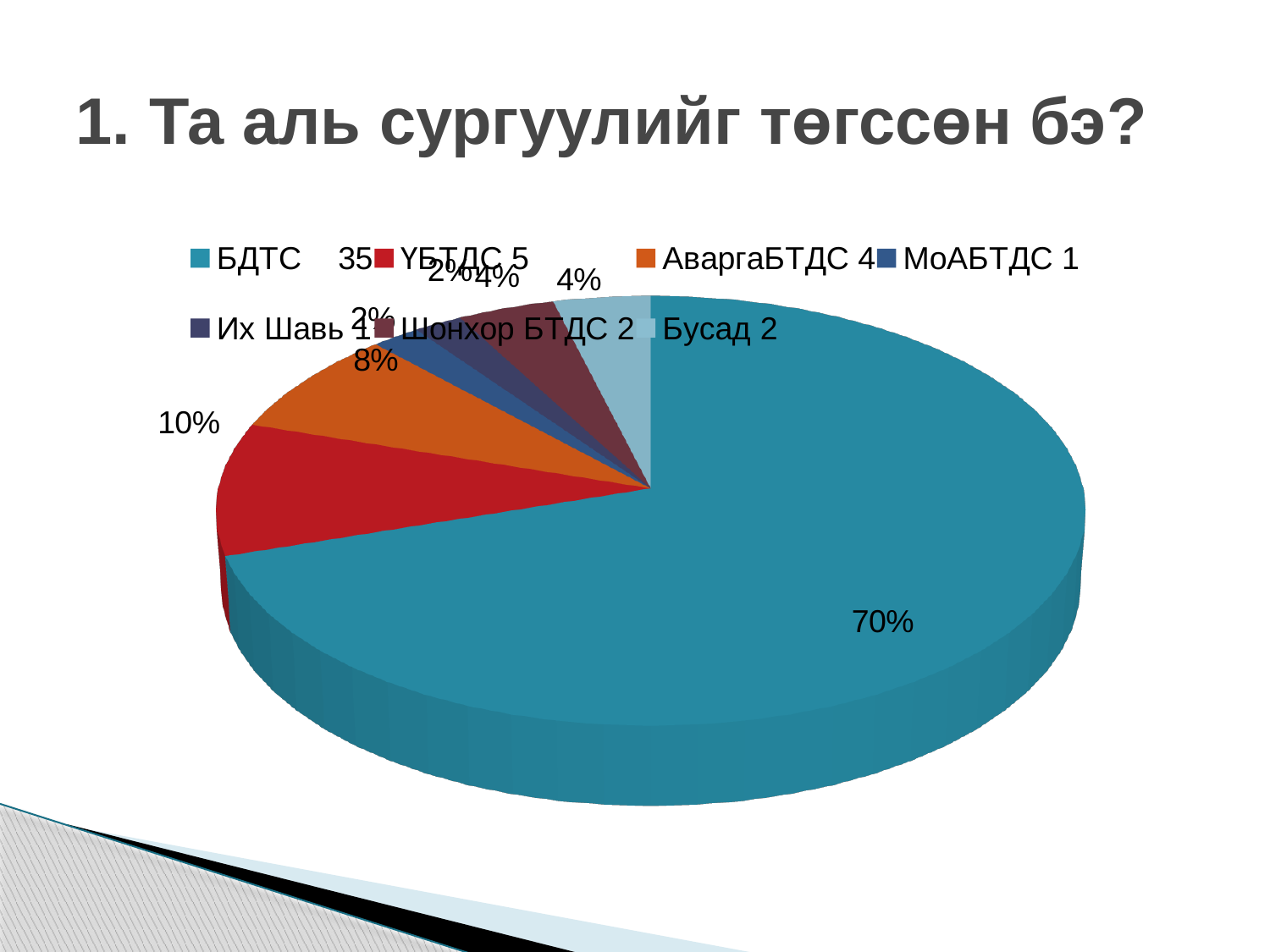

# 1. Та аль сургуулийг төгссөн бэ?

[unsupported chart]